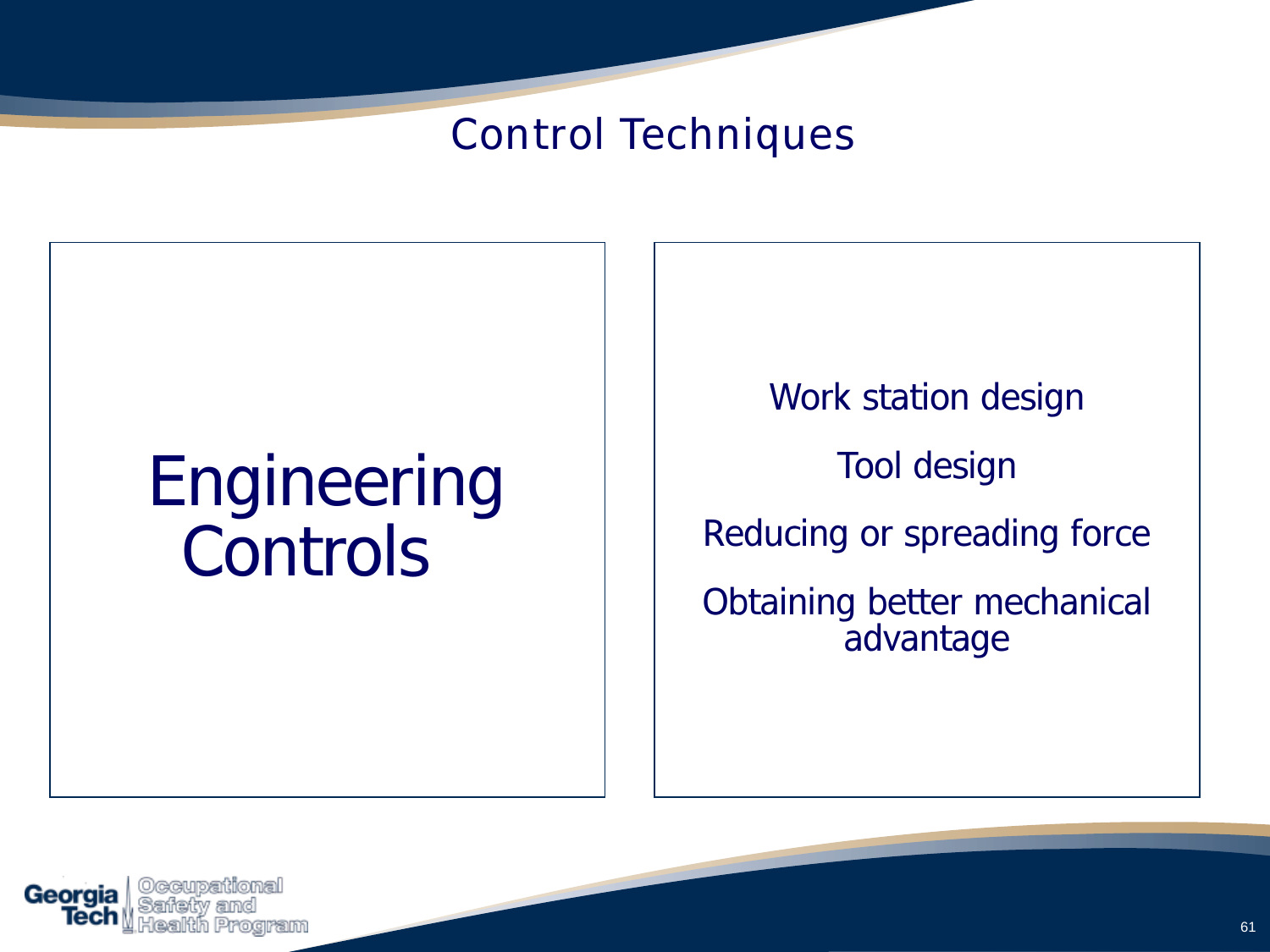

Control Techniques
Engineering Controls
Work station design
Tool design
Reducing or spreading force
Obtaining better mechanical advantage
61